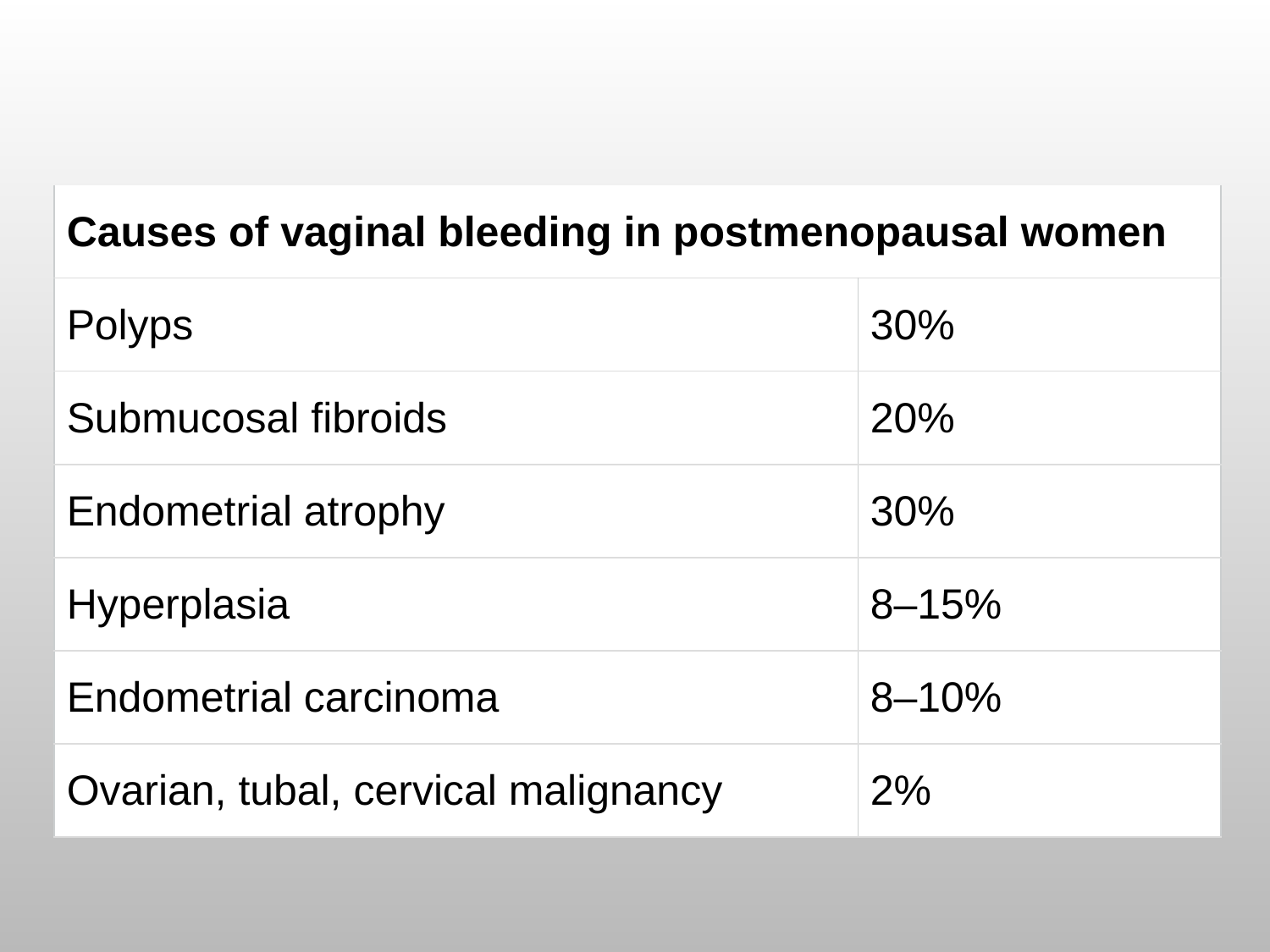

| Causes of vaginal bleeding in postmenopausal women |  |
| --- | --- |
| Polyps | 30% |
| Submucosal fibroids | 20% |
| Endometrial atrophy | 30% |
| Hyperplasia | 8–15% |
| Endometrial carcinoma | 8–10% |
| Ovarian, tubal, cervical malignancy | 2% |